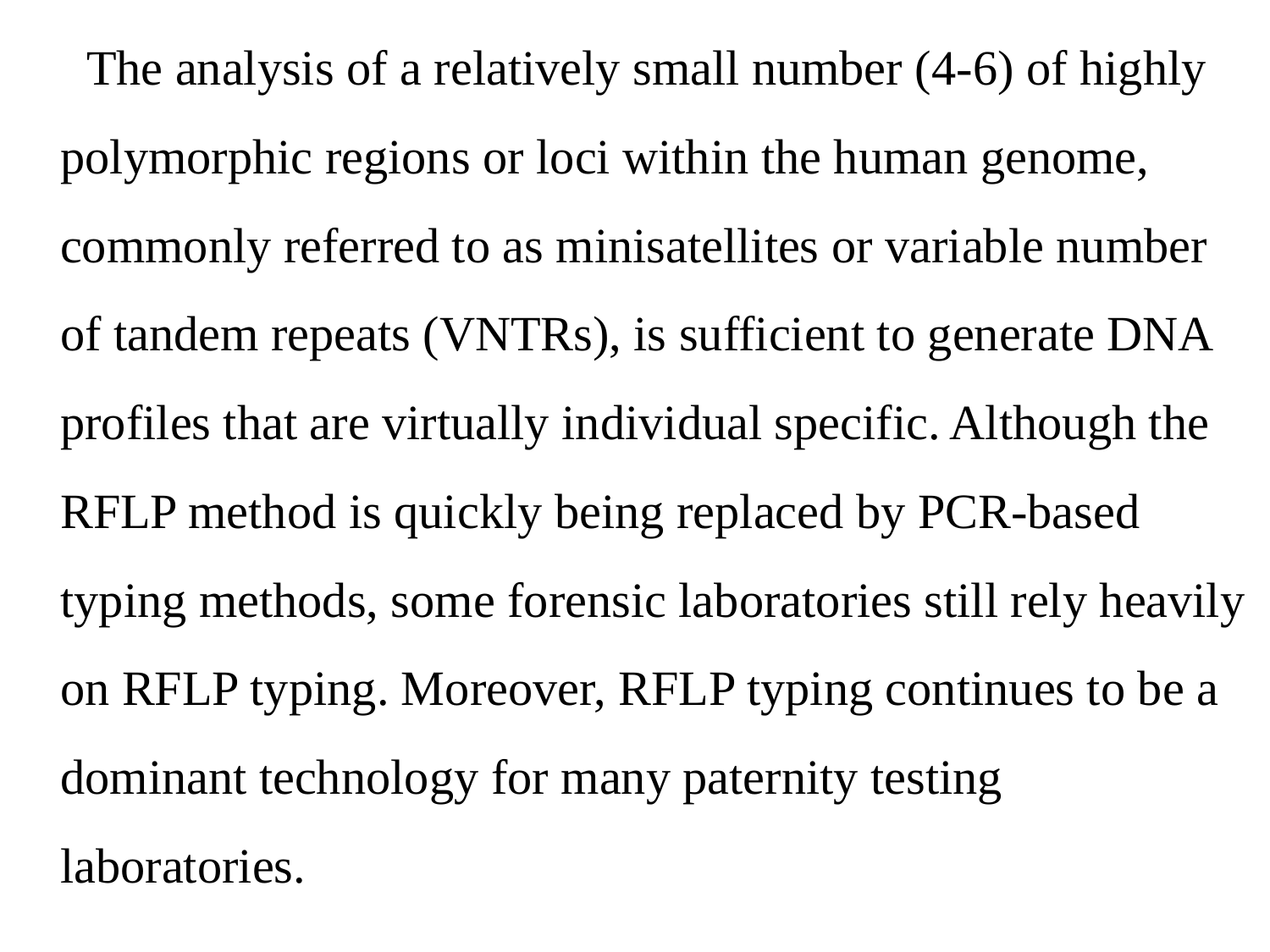

The analysis of a relatively small number (4-6) of highly polymorphic regions or loci within the human genome, commonly referred to as minisatellites or variable number of tandem repeats (VNTRs), is sufficient to generate DNA profiles that are virtually individual specific. Although the RFLP method is quickly being replaced by PCR-based typing methods, some forensic laboratories still rely heavily on RFLP typing. Moreover, RFLP typing continues to be a dominant technology for many paternity testing laboratories.